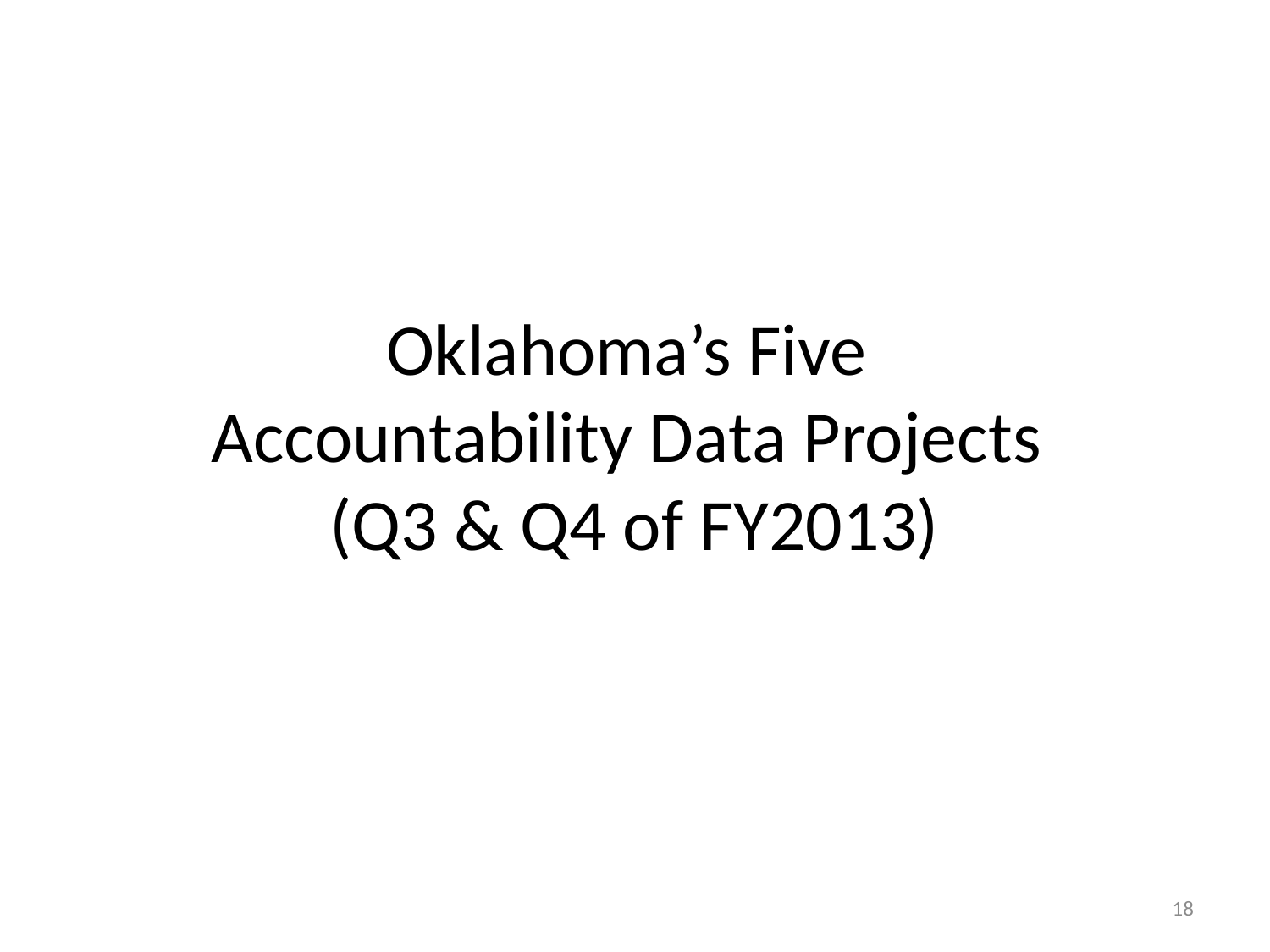

# Oklahoma’s Five Accountability Data Projects (Q3 & Q4 of FY2013)
18